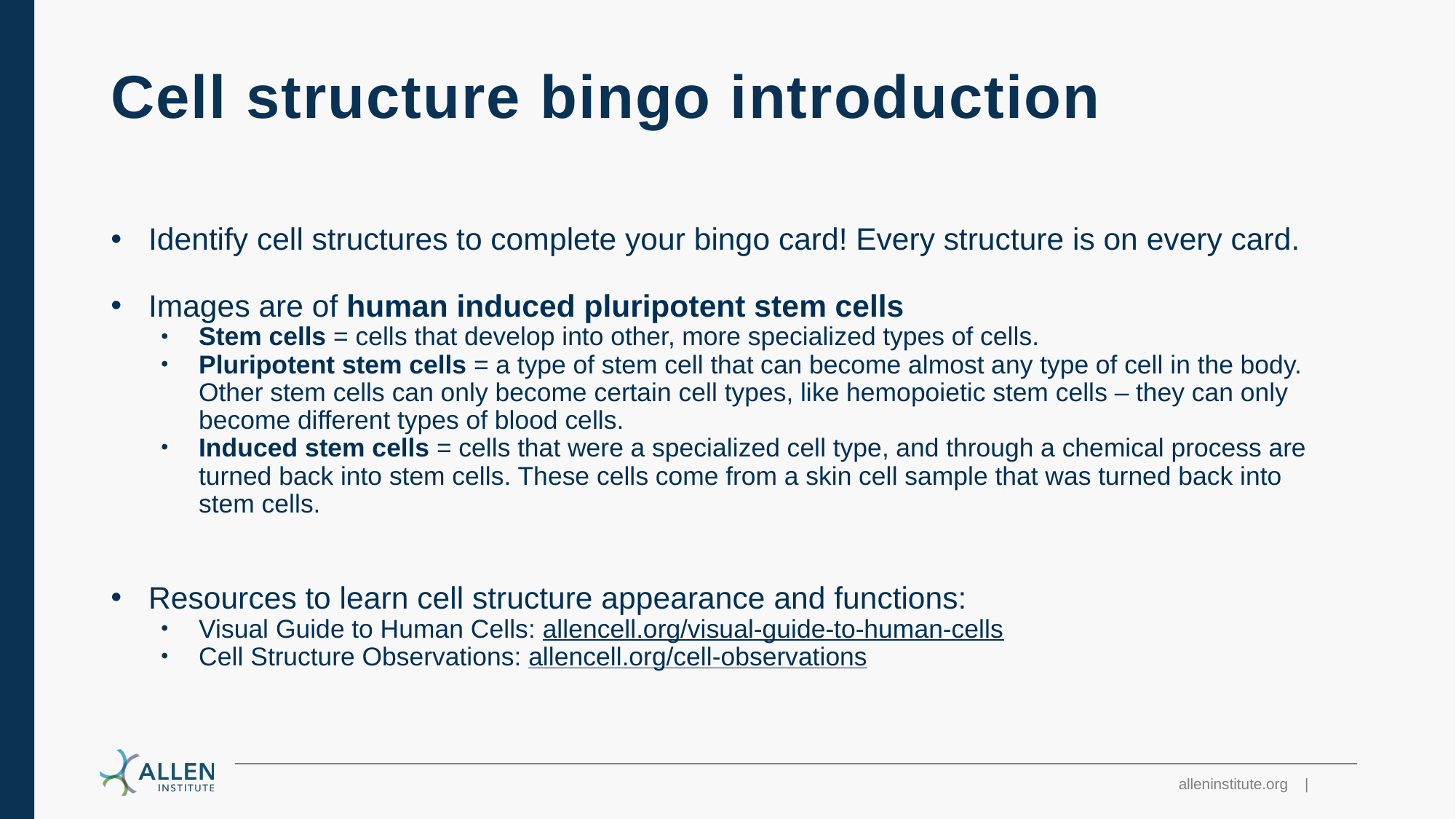

# Cell structure bingo introduction
Identify cell structures to complete your bingo card! Every structure is on every card.

Images are of human induced pluripotent stem cells
Stem cells = cells that develop into other, more specialized types of cells.
Pluripotent stem cells = a type of stem cell that can become almost any type of cell in the body. Other stem cells can only become certain cell types, like hemopoietic stem cells – they can only become different types of blood cells.
Induced stem cells = cells that were a specialized cell type, and through a chemical process are turned back into stem cells. These cells come from a skin cell sample that was turned back into stem cells.

Resources to learn cell structure appearance and functions:
Visual Guide to Human Cells: allencell.org/visual-guide-to-human-cells
Cell Structure Observations: allencell.org/cell-observations